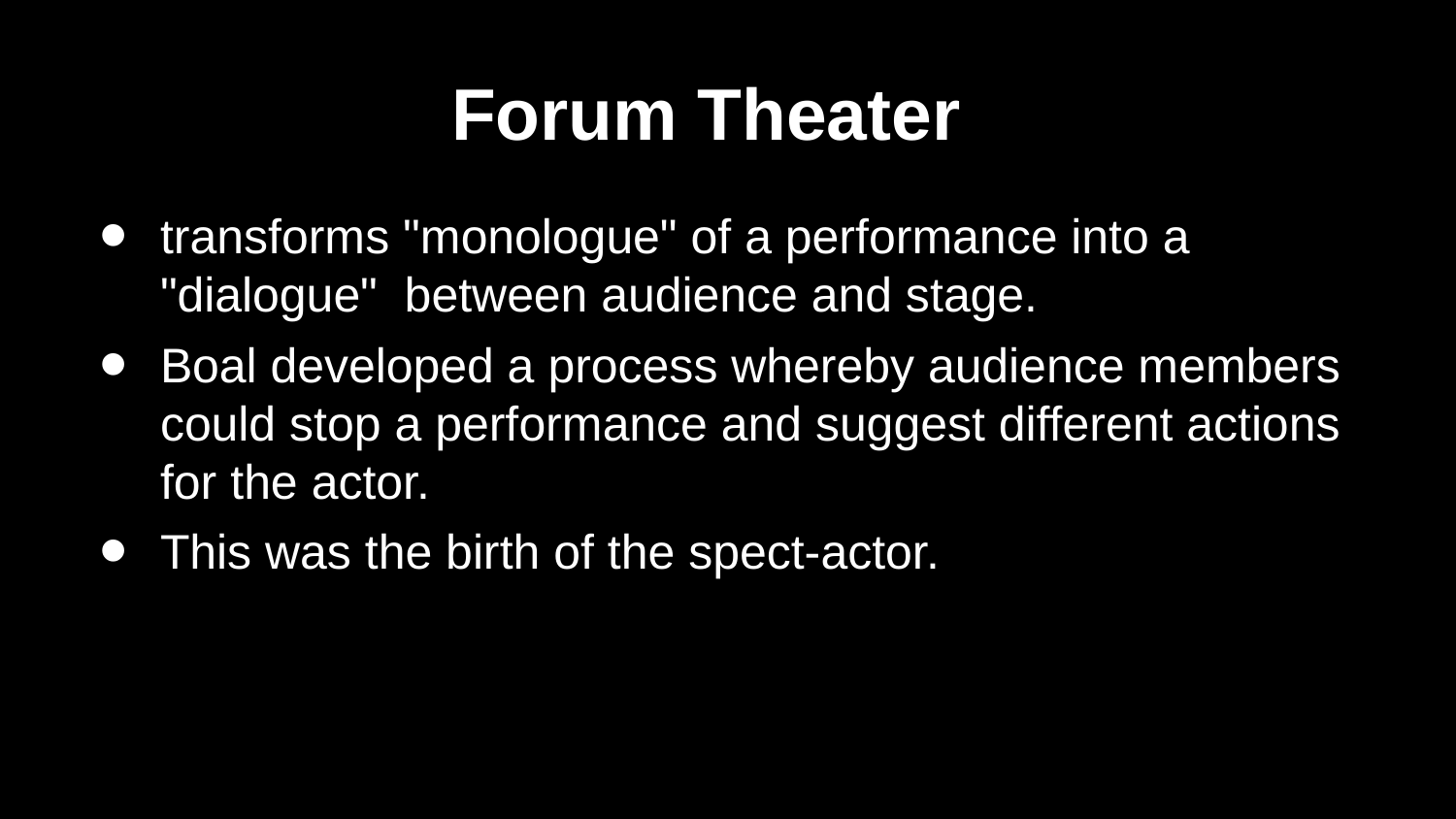

# Forum Theater
transforms "monologue" of a performance into a "dialogue"  between audience and stage.
Boal developed a process whereby audience members could stop a performance and suggest different actions for the actor.
This was the birth of the spect-actor.